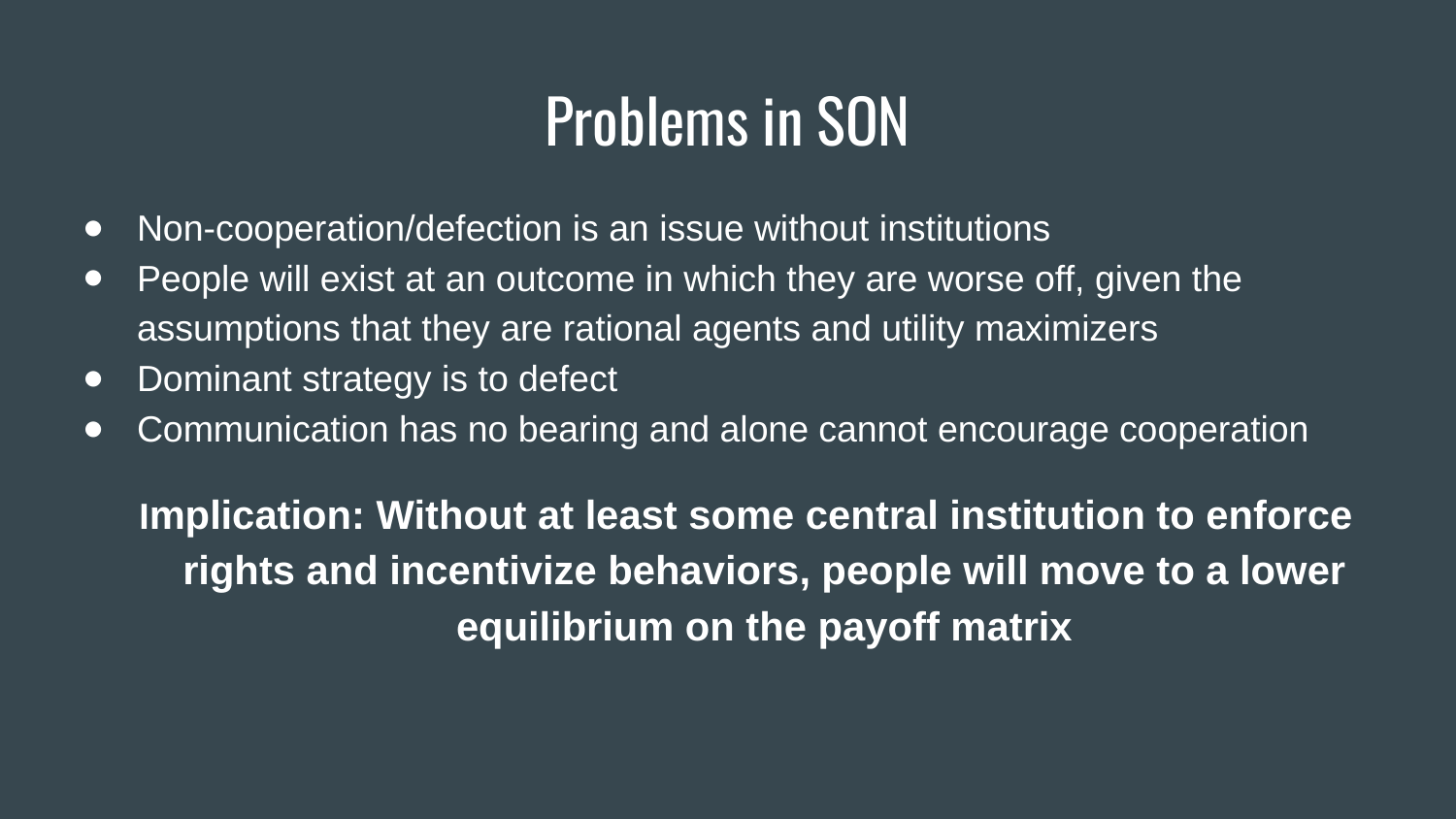

# Problems in SON
Non-cooperation/defection is an issue without institutions
People will exist at an outcome in which they are worse off, given the assumptions that they are rational agents and utility maximizers
Dominant strategy is to defect
Communication has no bearing and alone cannot encourage cooperation
Implication: Without at least some central institution to enforce rights and incentivize behaviors, people will move to a lower equilibrium on the payoff matrix